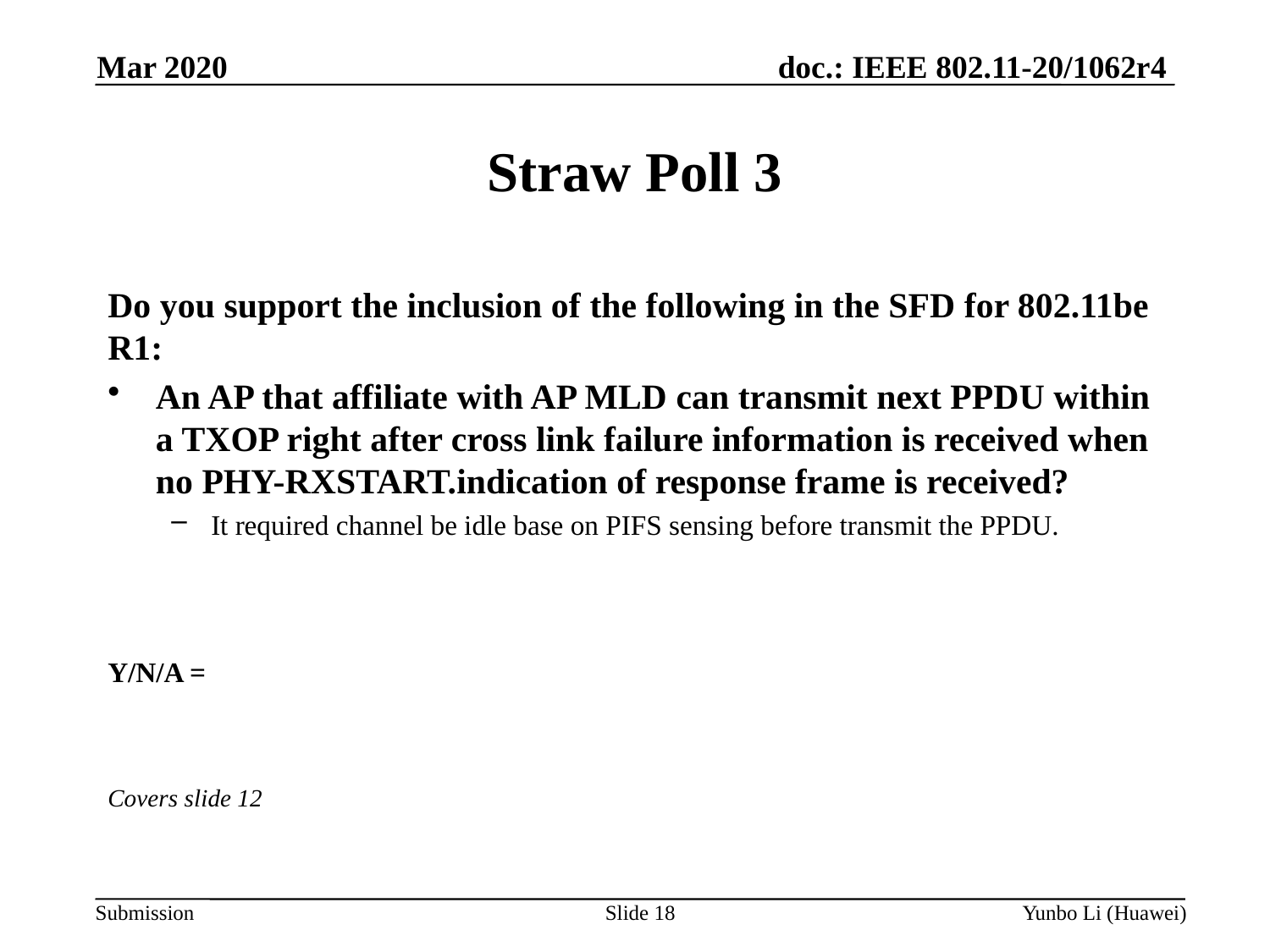

Mar 2020
Straw Poll 3
Do you support the inclusion of the following in the SFD for 802.11be R1:
An AP that affiliate with AP MLD can transmit next PPDU within a TXOP right after cross link failure information is received when no PHY-RXSTART.indication of response frame is received?
It required channel be idle base on PIFS sensing before transmit the PPDU.

Y/N/A =

Covers slide 12

Slide 18
Yunbo Li (Huawei)